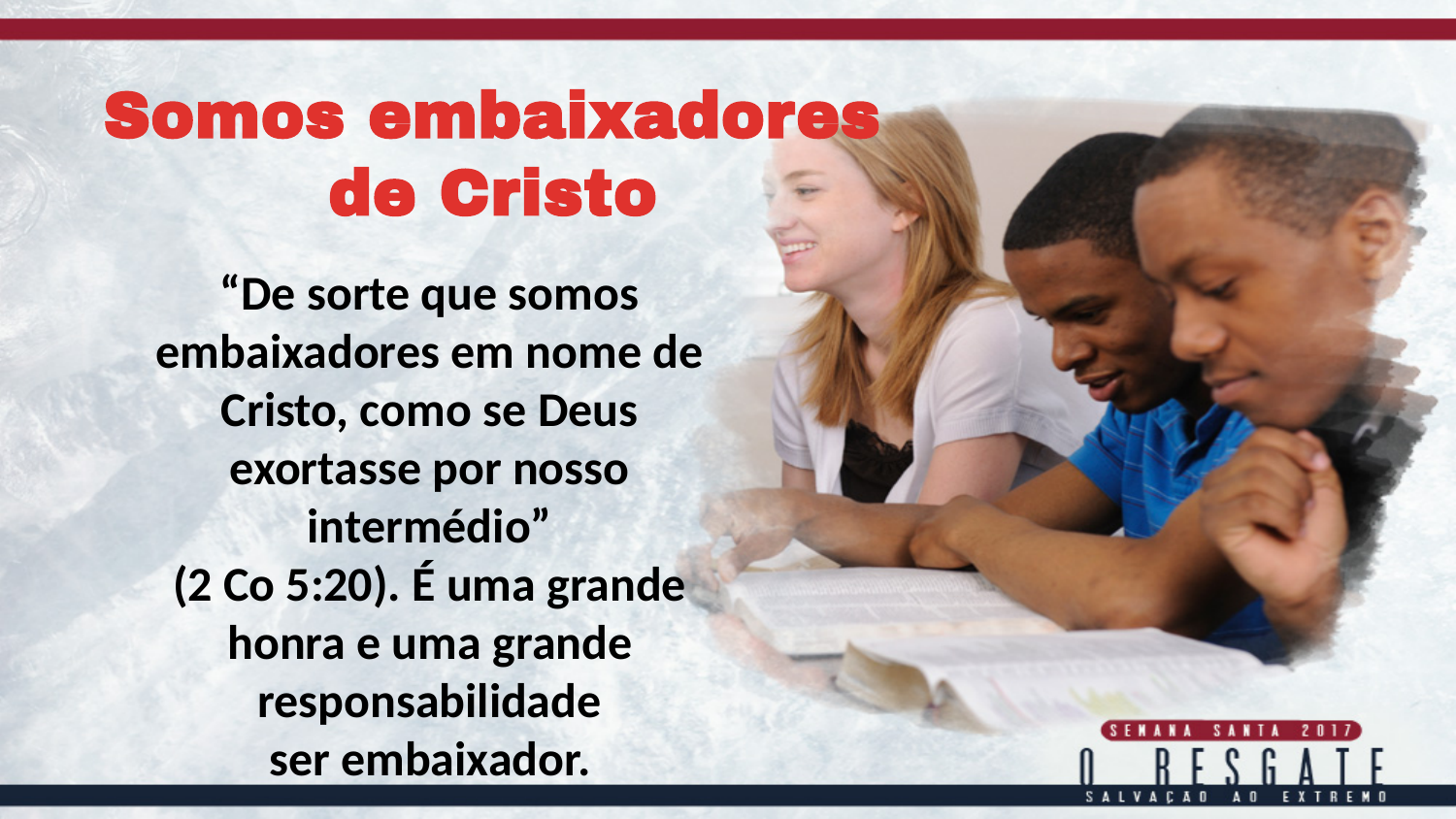

Somos embaixadores de Cristo
“De sorte que somos embaixadores em nome de Cristo, como se Deus exortasse por nosso intermédio”
(2 Co 5:20). É uma grande honra e uma grande responsabilidade
ser embaixador.